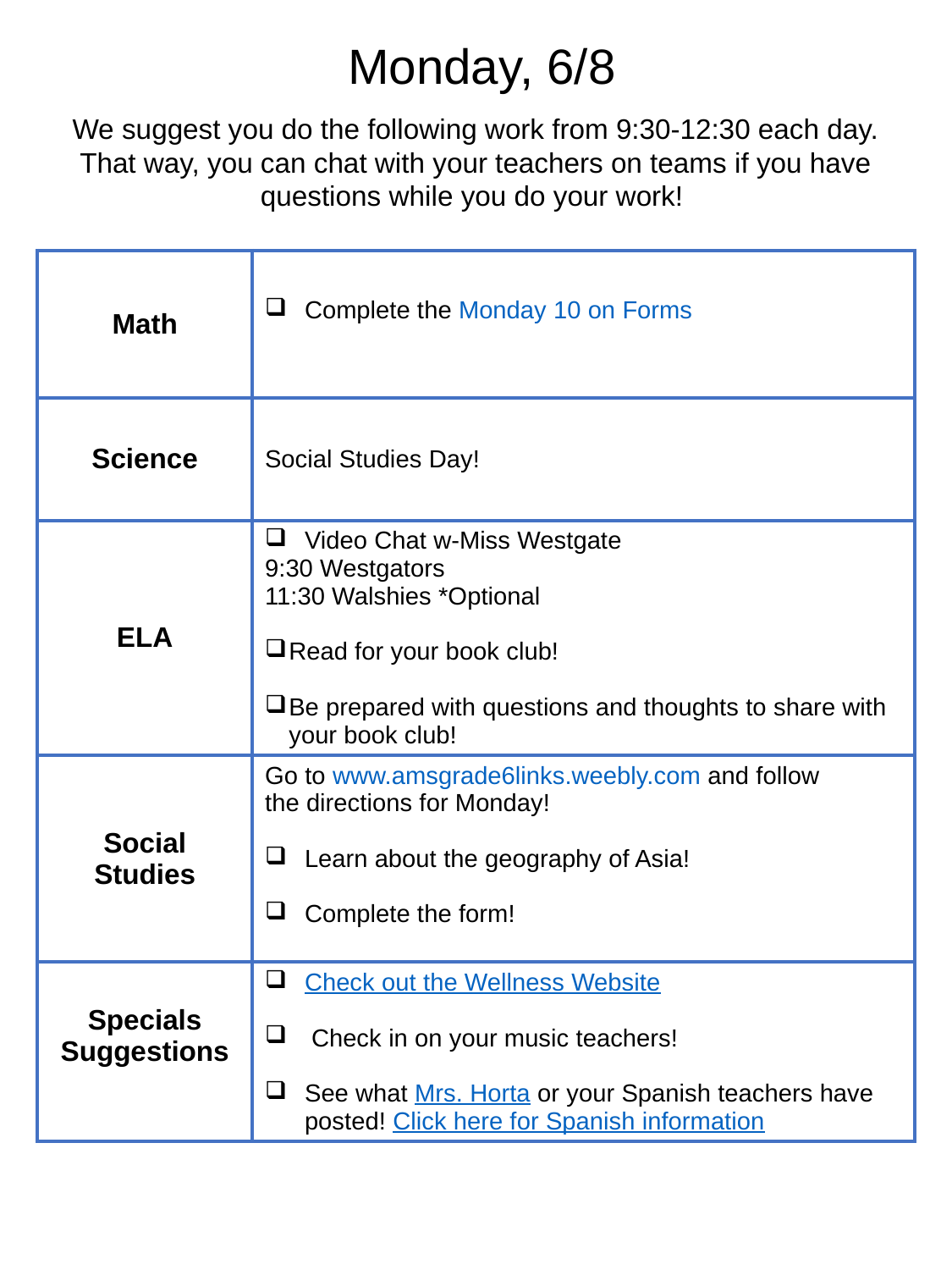

Monday, 6/8
We suggest you do the following work from 9:30-12:30 each day. That way, you can chat with your teachers on teams if you have questions while you do your work!
| Math | Complete the Monday 10 on Forms |
| --- | --- |
| Science | Social Studies Day! |
| ELA | Video Chat w-Miss Westgate 9:30 Westgators 11:30 Walshies \*Optional Read for your book club! Be prepared with questions and thoughts to share with your book club! |
| Social Studies | Go to www.amsgrade6links.weebly.com and follow the directions for Monday! Learn about the geography of Asia! Complete the form! |
| Specials Suggestions | Check out the Wellness Website Check in on your music teachers! See what Mrs. Horta or your Spanish teachers have posted! Click here for Spanish information |